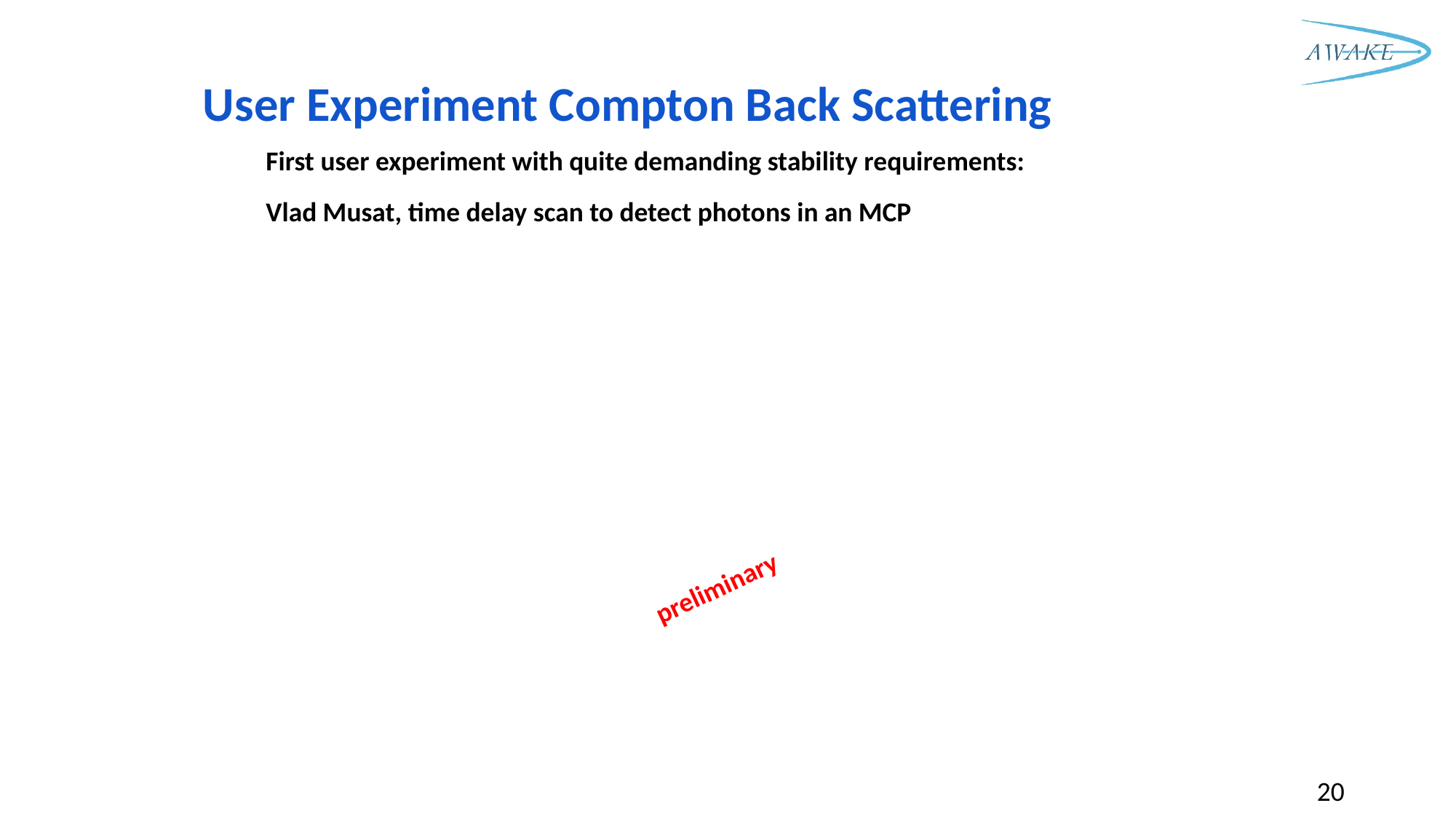

User Experiment Compton Back Scattering

First user experiment with quite demanding stability requirements:
Vlad Musat, time delay scan to detect photons in an MCP

preliminary
20